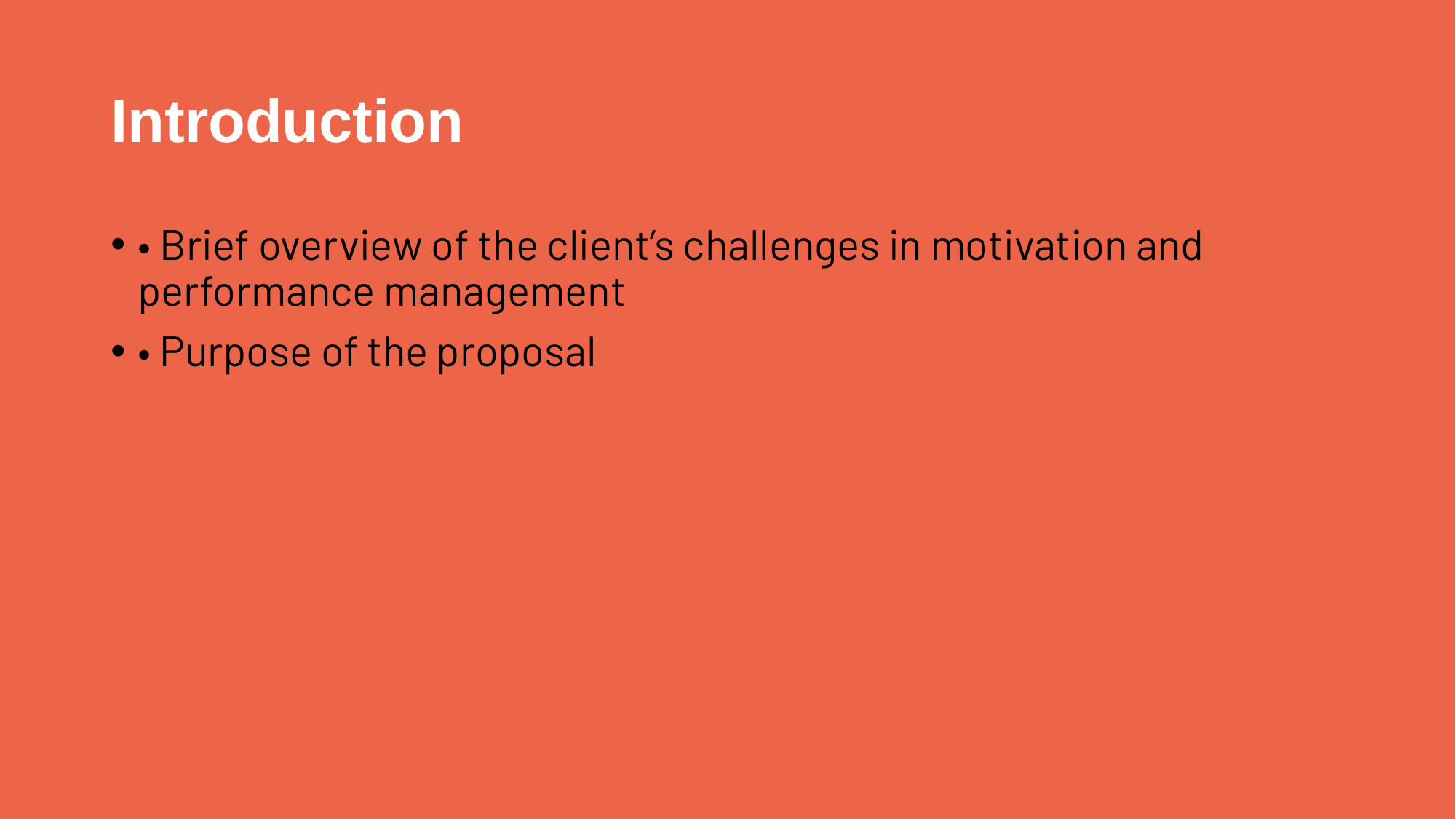

# Introduction
• Brief overview of the client’s challenges in motivation and performance management
• Purpose of the proposal